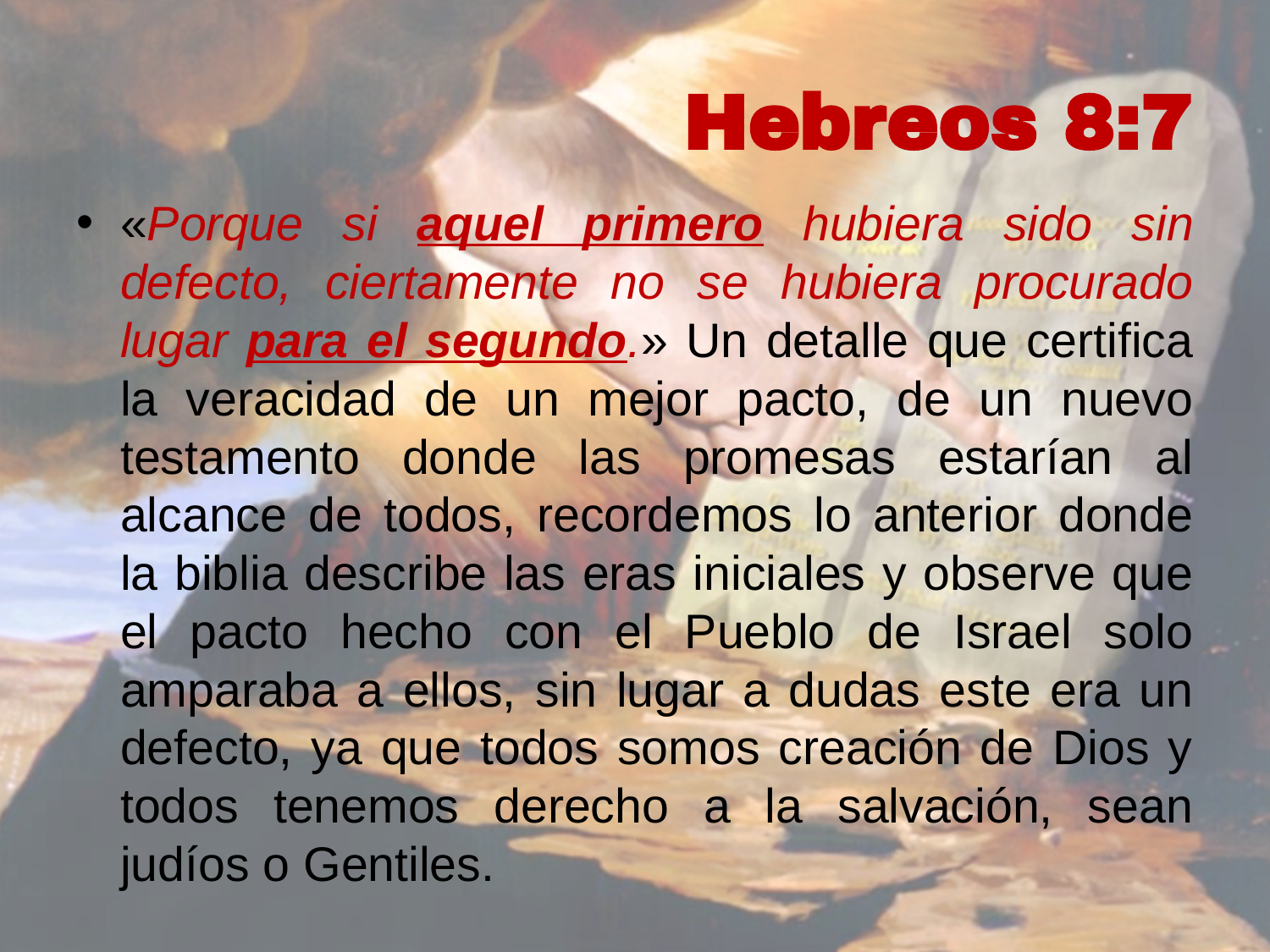

# Hebreos 8:7
«Porque si aquel primero hubiera sido sin defecto, ciertamente no se hubiera procurado lugar para el segundo.» Un detalle que certifica la veracidad de un mejor pacto, de un nuevo testamento donde las promesas estarían al alcance de todos, recordemos lo anterior donde la biblia describe las eras iniciales y observe que el pacto hecho con el Pueblo de Israel solo amparaba a ellos, sin lugar a dudas este era un defecto, ya que todos somos creación de Dios y todos tenemos derecho a la salvación, sean judíos o Gentiles.